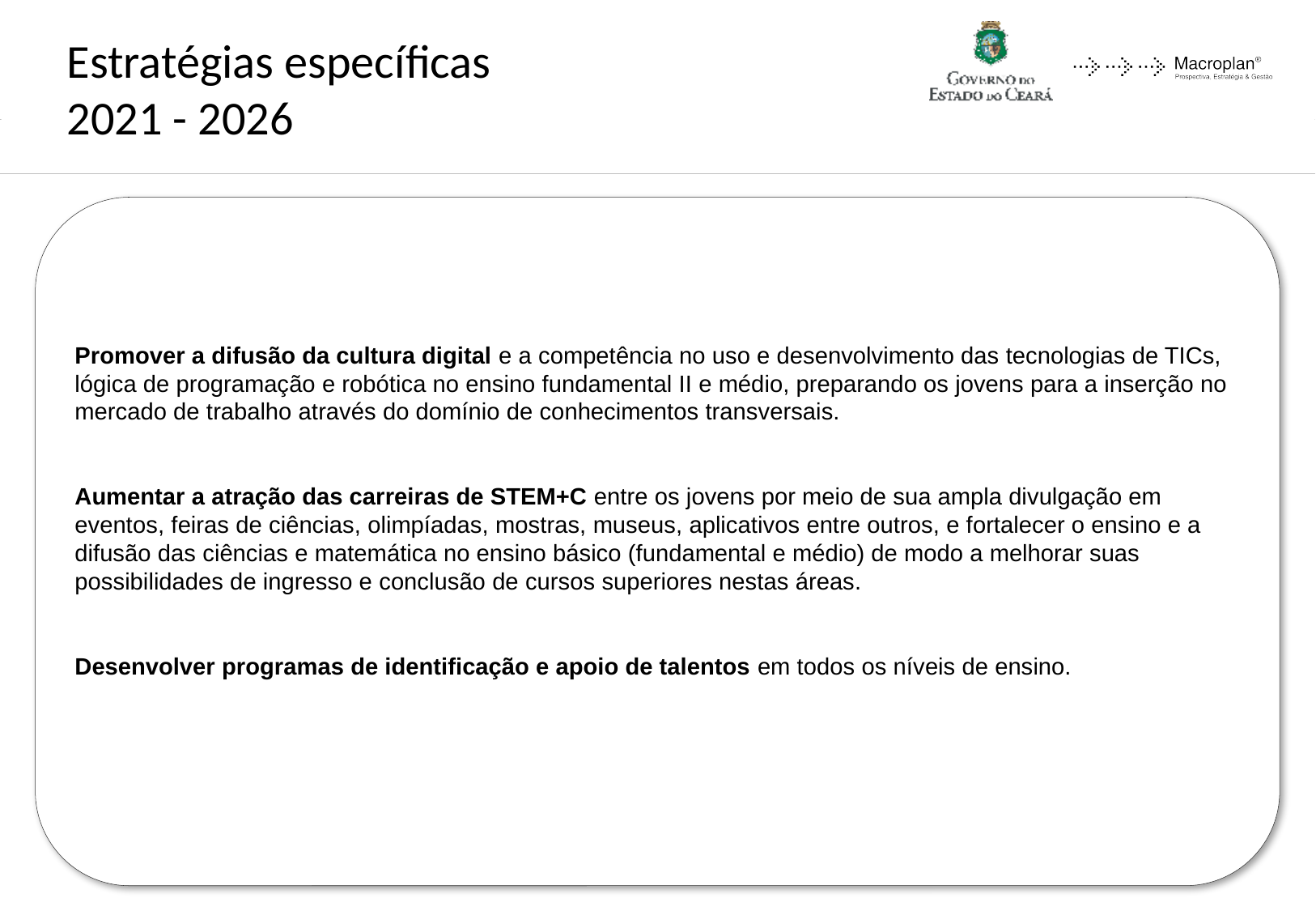

Estratégias específicas
2021 - 2026

Promover a difusão da cultura digital e a competência no uso e desenvolvimento das tecnologias de TICs, lógica de programação e robótica no ensino fundamental II e médio, preparando os jovens para a inserção no mercado de trabalho através do domínio de conhecimentos transversais.

Aumentar a atração das carreiras de STEM+C entre os jovens por meio de sua ampla divulgação em eventos, feiras de ciências, olimpíadas, mostras, museus, aplicativos entre outros, e fortalecer o ensino e a difusão das ciências e matemática no ensino básico (fundamental e médio) de modo a melhorar suas possibilidades de ingresso e conclusão de cursos superiores nestas áreas.

Desenvolver programas de identificação e apoio de talentos em todos os níveis de ensino.